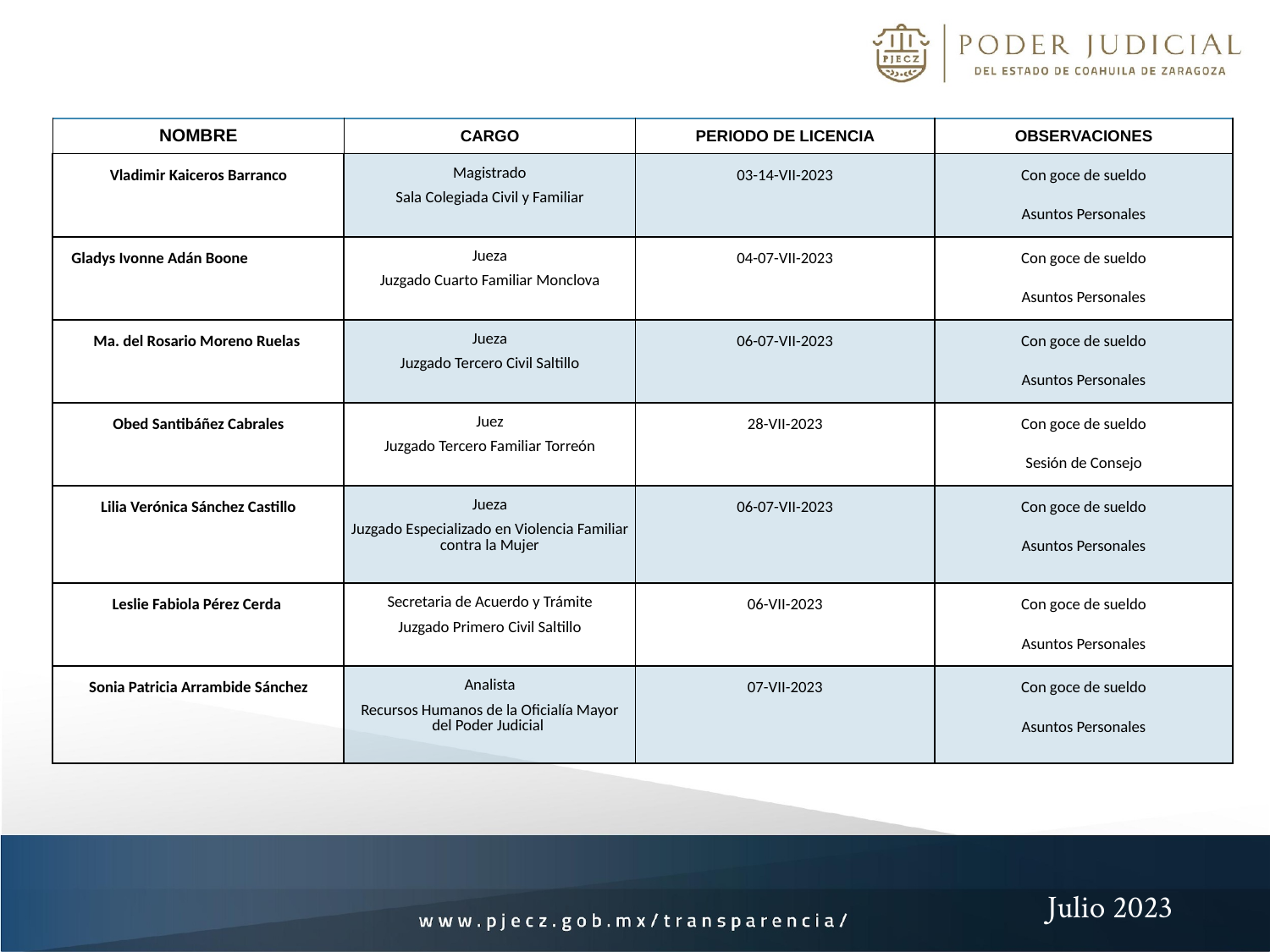

| NOMBRE | CARGO | PERIODO DE LICENCIA | OBSERVACIONES |
| --- | --- | --- | --- |
| Vladimir Kaiceros Barranco | Magistrado Sala Colegiada Civil y Familiar | 03-14-VII-2023 | Con goce de sueldo Asuntos Personales |
| Gladys Ivonne Adán Boone | Jueza Juzgado Cuarto Familiar Monclova | 04-07-VII-2023 | Con goce de sueldo Asuntos Personales |
| Ma. del Rosario Moreno Ruelas | Jueza Juzgado Tercero Civil Saltillo | 06-07-VII-2023 | Con goce de sueldo Asuntos Personales |
| Obed Santibáñez Cabrales | Juez Juzgado Tercero Familiar Torreón | 28-VII-2023 | Con goce de sueldo Sesión de Consejo |
| Lilia Verónica Sánchez Castillo | Jueza Juzgado Especializado en Violencia Familiar contra la Mujer | 06-07-VII-2023 | Con goce de sueldo Asuntos Personales |
| Leslie Fabiola Pérez Cerda | Secretaria de Acuerdo y Trámite Juzgado Primero Civil Saltillo | 06-VII-2023 | Con goce de sueldo Asuntos Personales |
| Sonia Patricia Arrambide Sánchez | Analista Recursos Humanos de la Oficialía Mayor del Poder Judicial | 07-VII-2023 | Con goce de sueldo Asuntos Personales |
Julio 2023